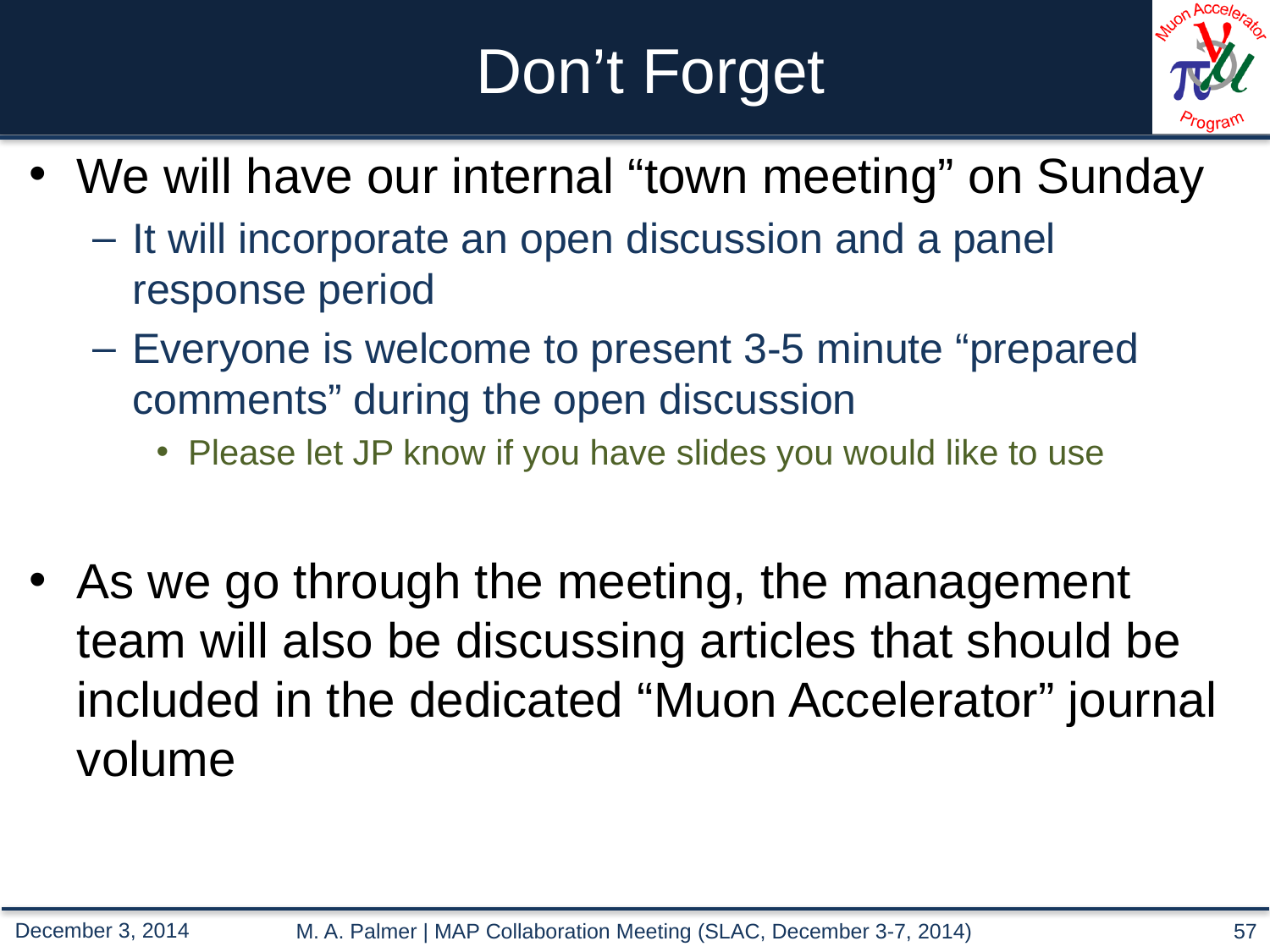

# Don’t Forget
We will have our internal “town meeting” on Sunday
It will incorporate an open discussion and a panel response period
Everyone is welcome to present 3-5 minute “prepared comments” during the open discussion
Please let JP know if you have slides you would like to use

As we go through the meeting, the management team will also be discussing articles that should be included in the dedicated “Muon Accelerator” journal volume
M. A. Palmer | MAP Collaboration Meeting (SLAC, December 3-7, 2014)
57
December 3, 2014